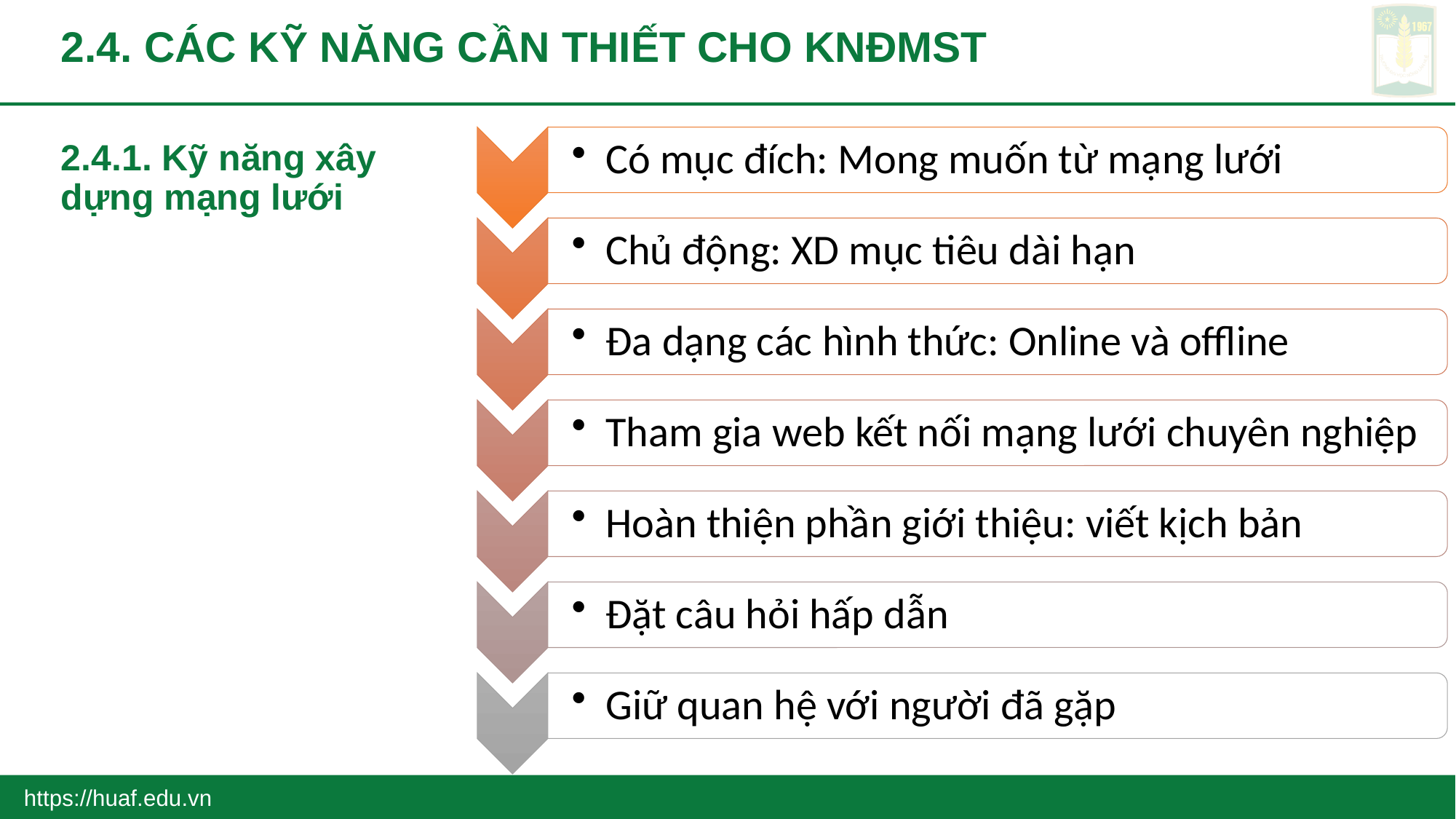

# 2.4. CÁC KỸ NĂNG CẦN THIẾT CHO KNĐMST

Có mục đích: Mong muốn từ mạng lưới

Chủ động: XD mục tiêu dài hạn

Đa dạng các hình thức: Online và offline

Tham gia web kết nối mạng lưới chuyên nghiệp

Hoàn thiện phần giới thiệu: viết kịch bản

Đặt câu hỏi hấp dẫn

Giữ quan hệ với người đã gặp
2.4.1. Kỹ năng xây dựng mạng lưới

https://huaf.edu.vn